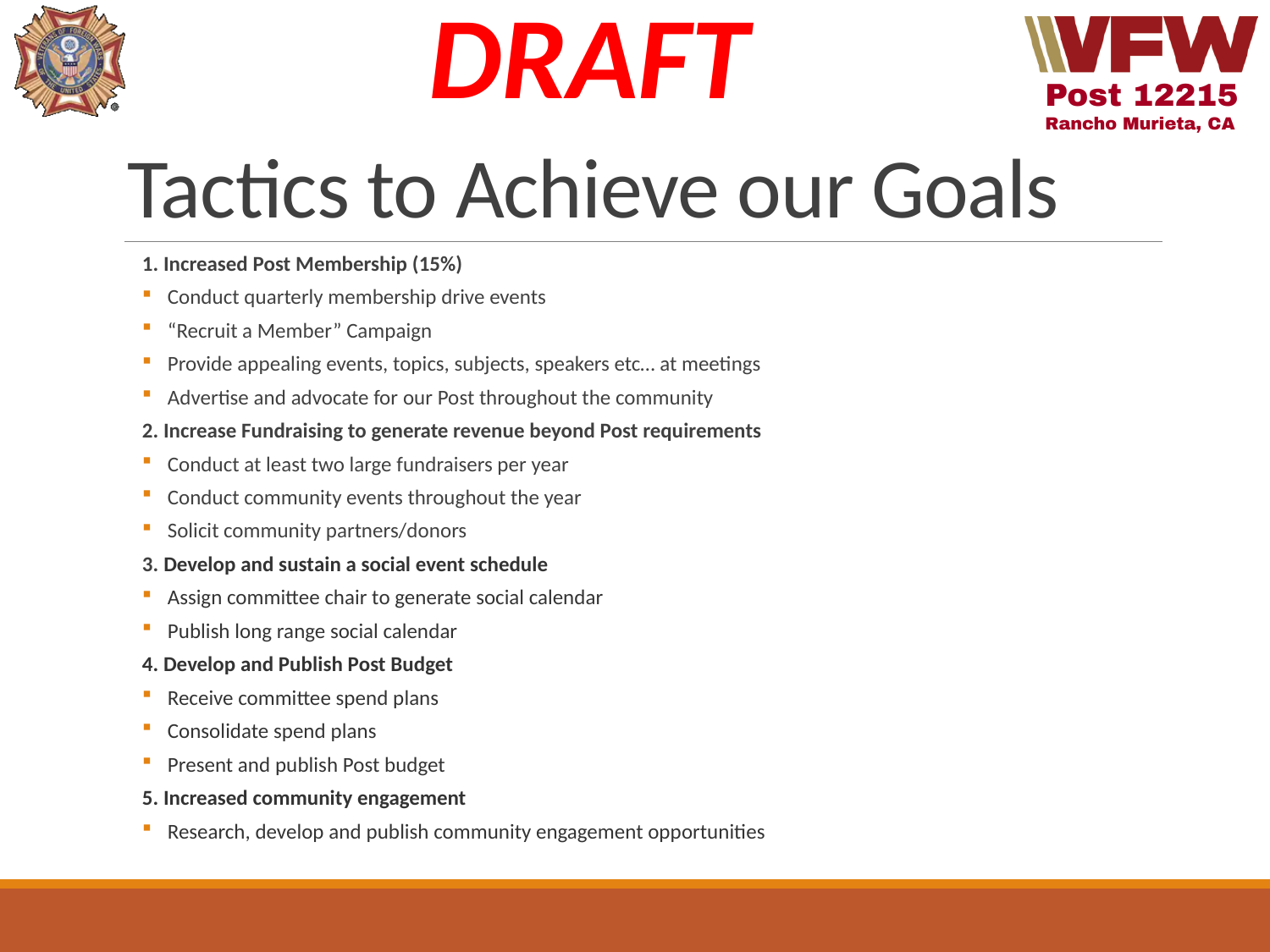

# Tactics to Achieve our Goals
1. Increased Post Membership (15%)
Conduct quarterly membership drive events
“Recruit a Member” Campaign
Provide appealing events, topics, subjects, speakers etc… at meetings
Advertise and advocate for our Post throughout the community
2. Increase Fundraising to generate revenue beyond Post requirements
Conduct at least two large fundraisers per year
Conduct community events throughout the year
Solicit community partners/donors
3. Develop and sustain a social event schedule
Assign committee chair to generate social calendar
Publish long range social calendar
4. Develop and Publish Post Budget
Receive committee spend plans
Consolidate spend plans
Present and publish Post budget
5. Increased community engagement
Research, develop and publish community engagement opportunities